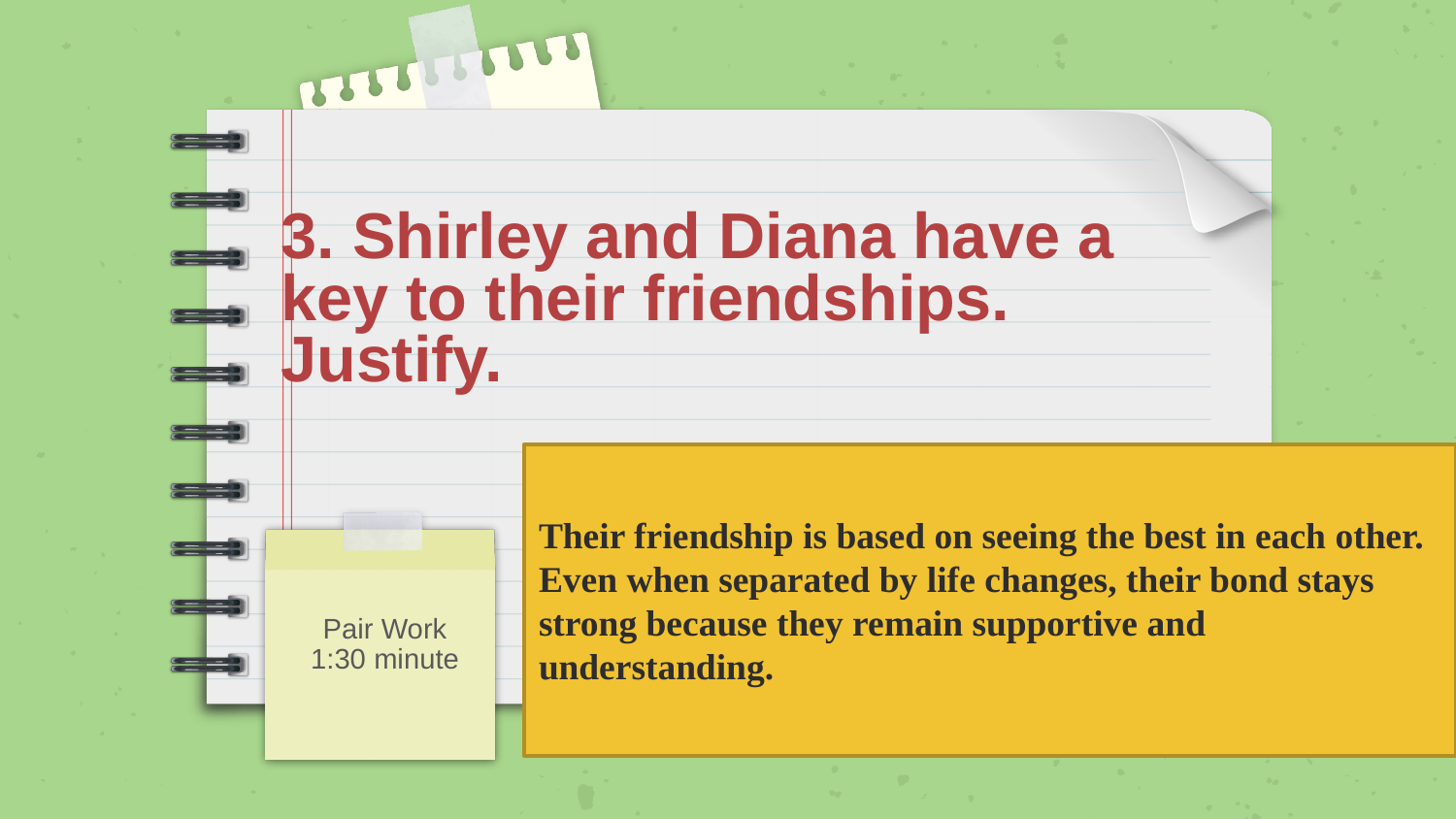

# 3. Shirley and Diana have a key to their friendships. Justify.
Their friendship is based on seeing the best in each other. Even when separated by life changes, their bond stays strong because they remain supportive and understanding.
Pair Work
1:30 minute